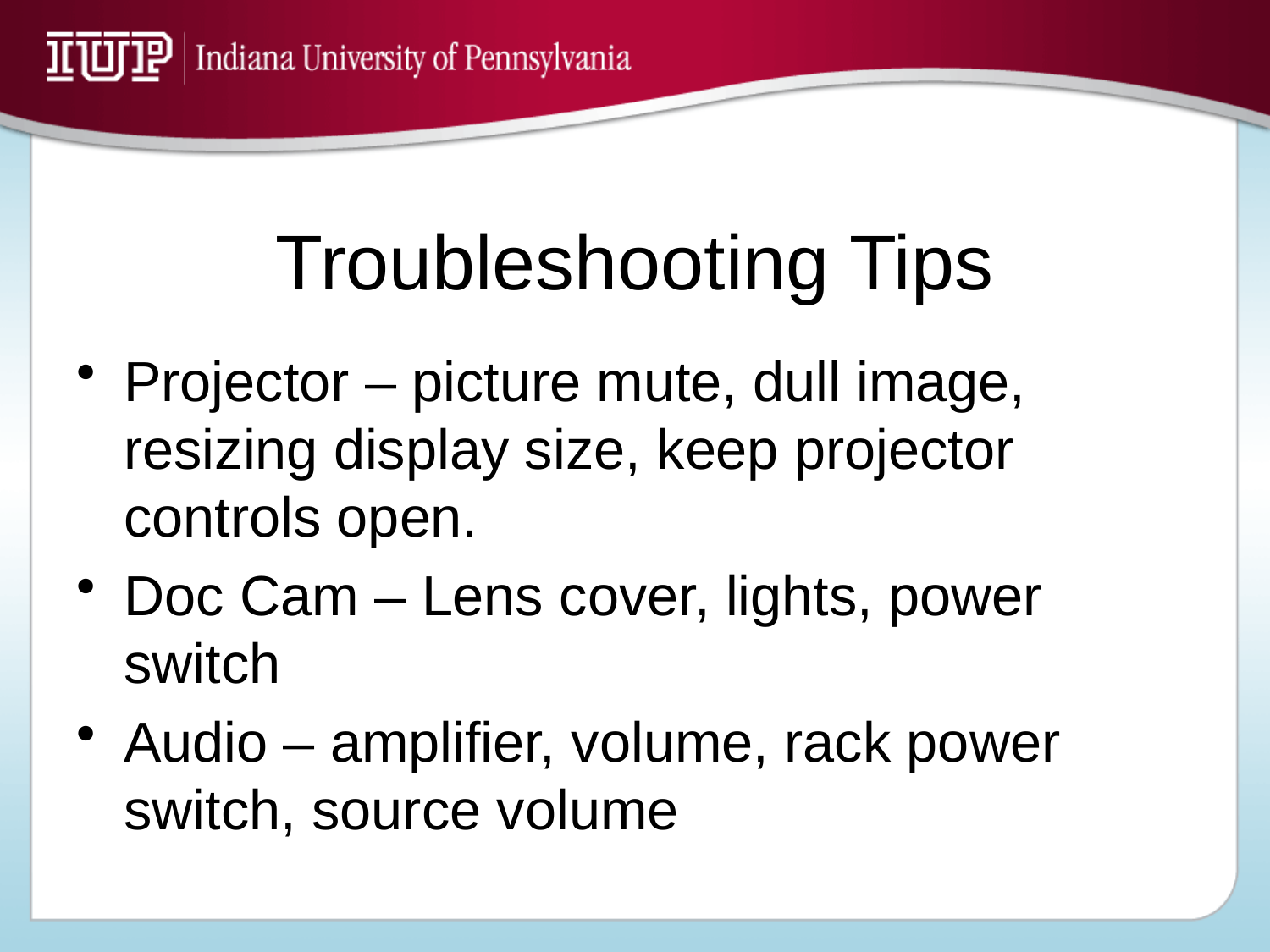

# Troubleshooting Tips
Projector – picture mute, dull image, resizing display size, keep projector controls open.
Doc Cam – Lens cover, lights, power switch
Audio – amplifier, volume, rack power switch, source volume